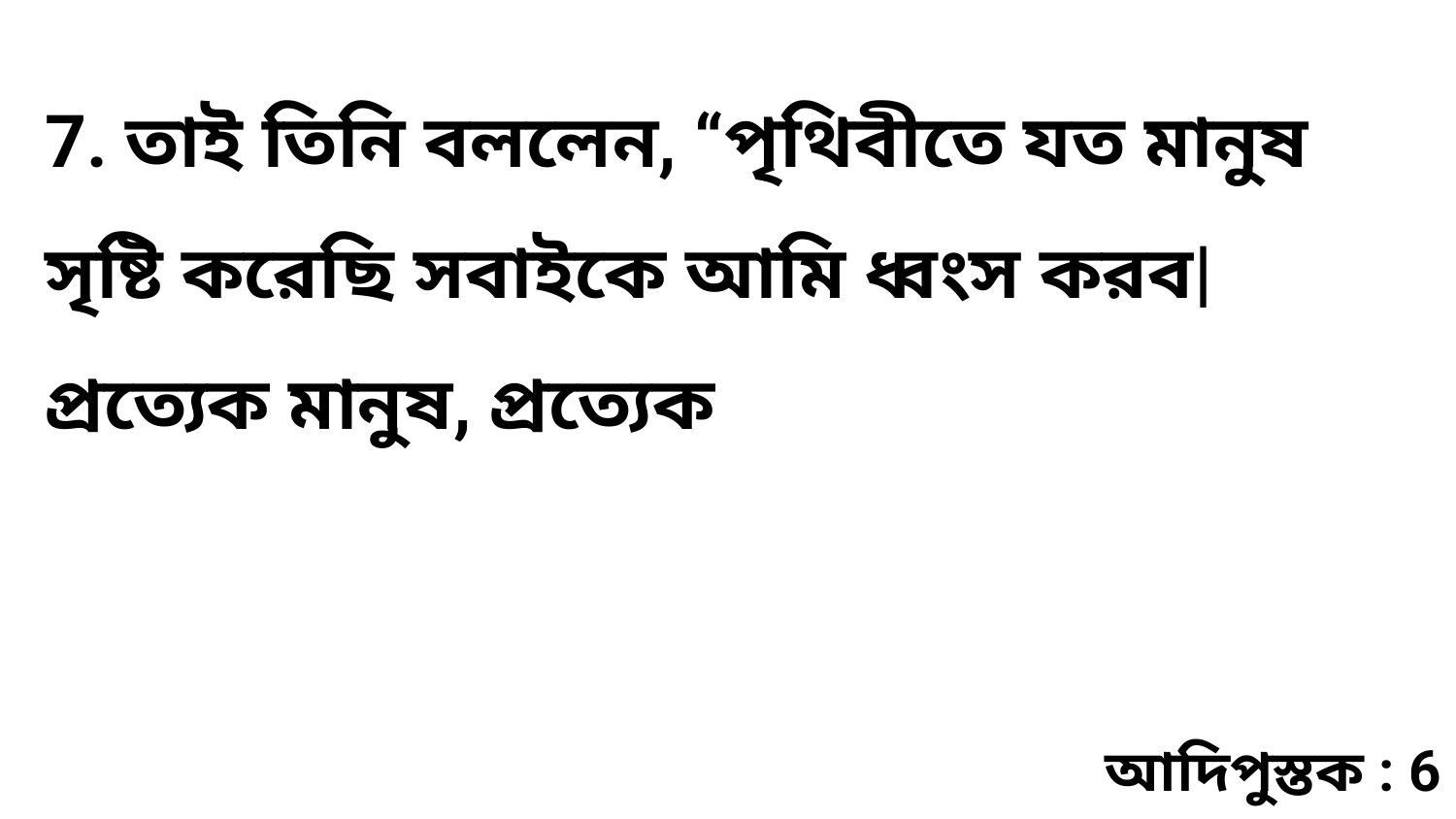

7. তাই তিনি বললেন, “পৃথিবীতে যত মানুষ সৃষ্টি করেছি সবাইকে আমি ধ্বংস করব| প্রত্যেক মানুষ, প্রত্যেক
আদিপুস্তক : 6